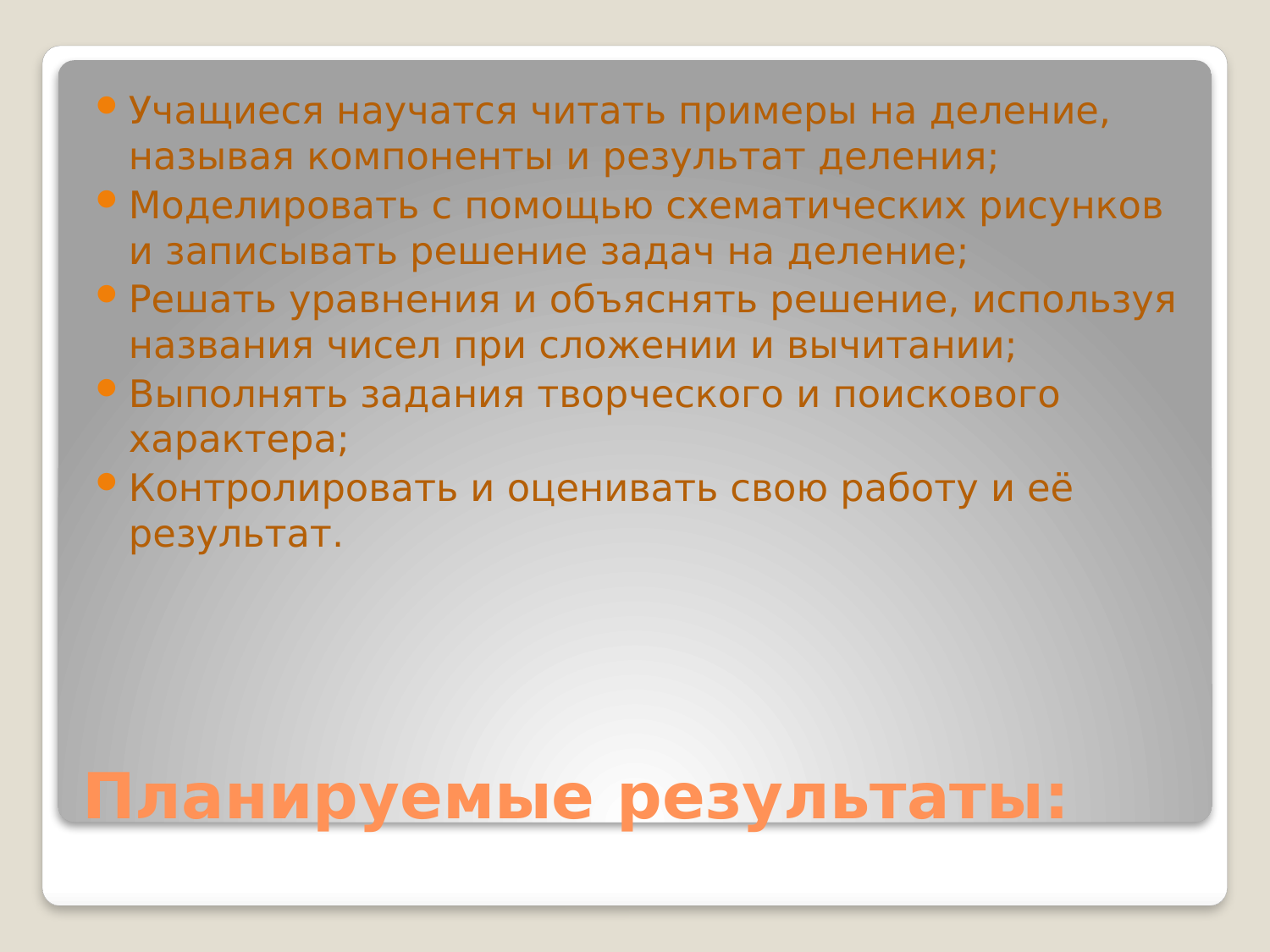

Учащиеся научатся читать примеры на деление, называя компоненты и результат деления;
Моделировать с помощью схематических рисунков и записывать решение задач на деление;
Решать уравнения и объяснять решение, используя названия чисел при сложении и вычитании;
Выполнять задания творческого и поискового характера;
Контролировать и оценивать свою работу и её результат.
# Планируемые результаты: